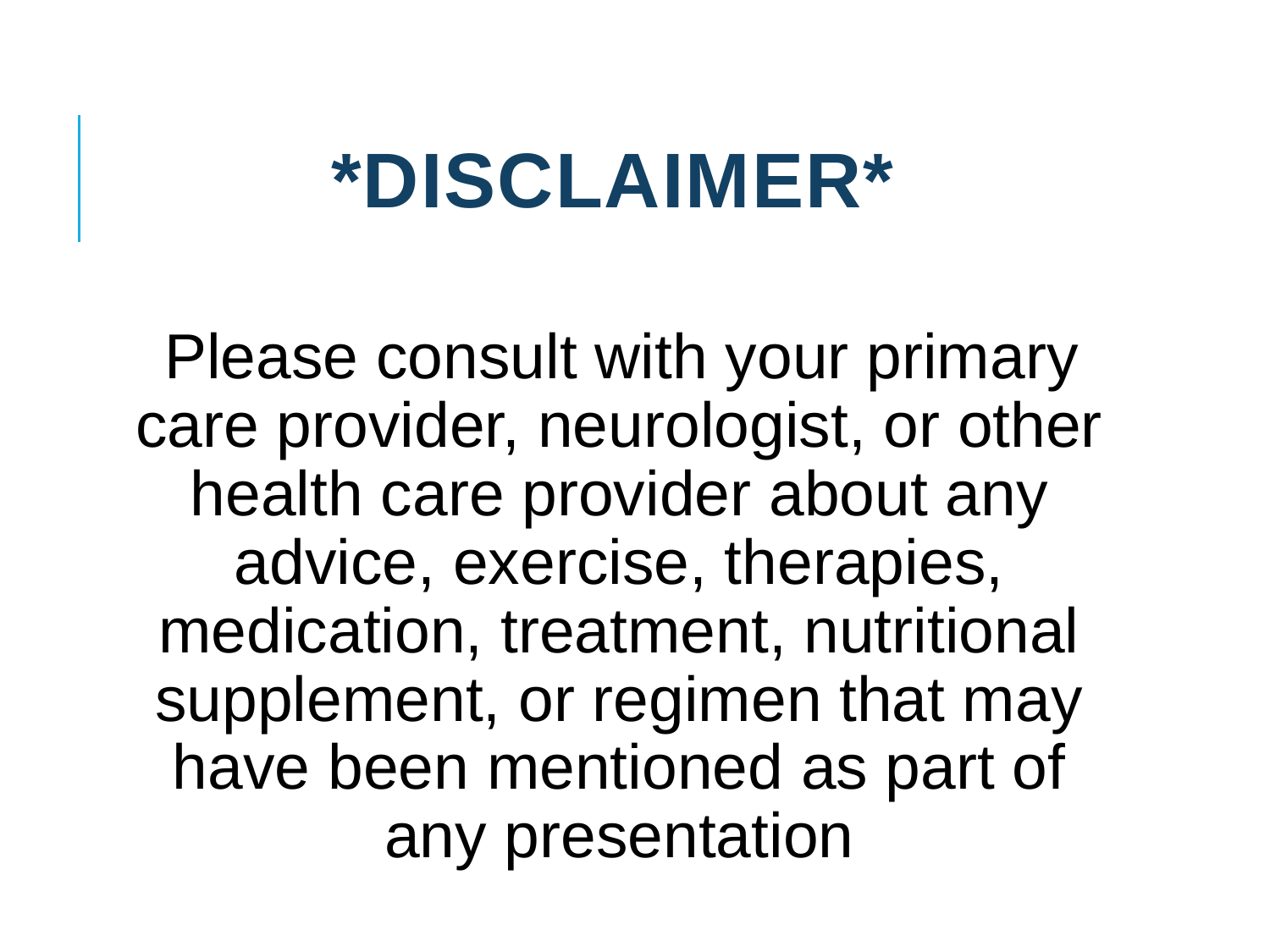

# *Disclaimer*
Please consult with your primary care provider, neurologist, or other health care provider about any advice, exercise, therapies, medication, treatment, nutritional supplement, or regimen that may have been mentioned as part of any presentation